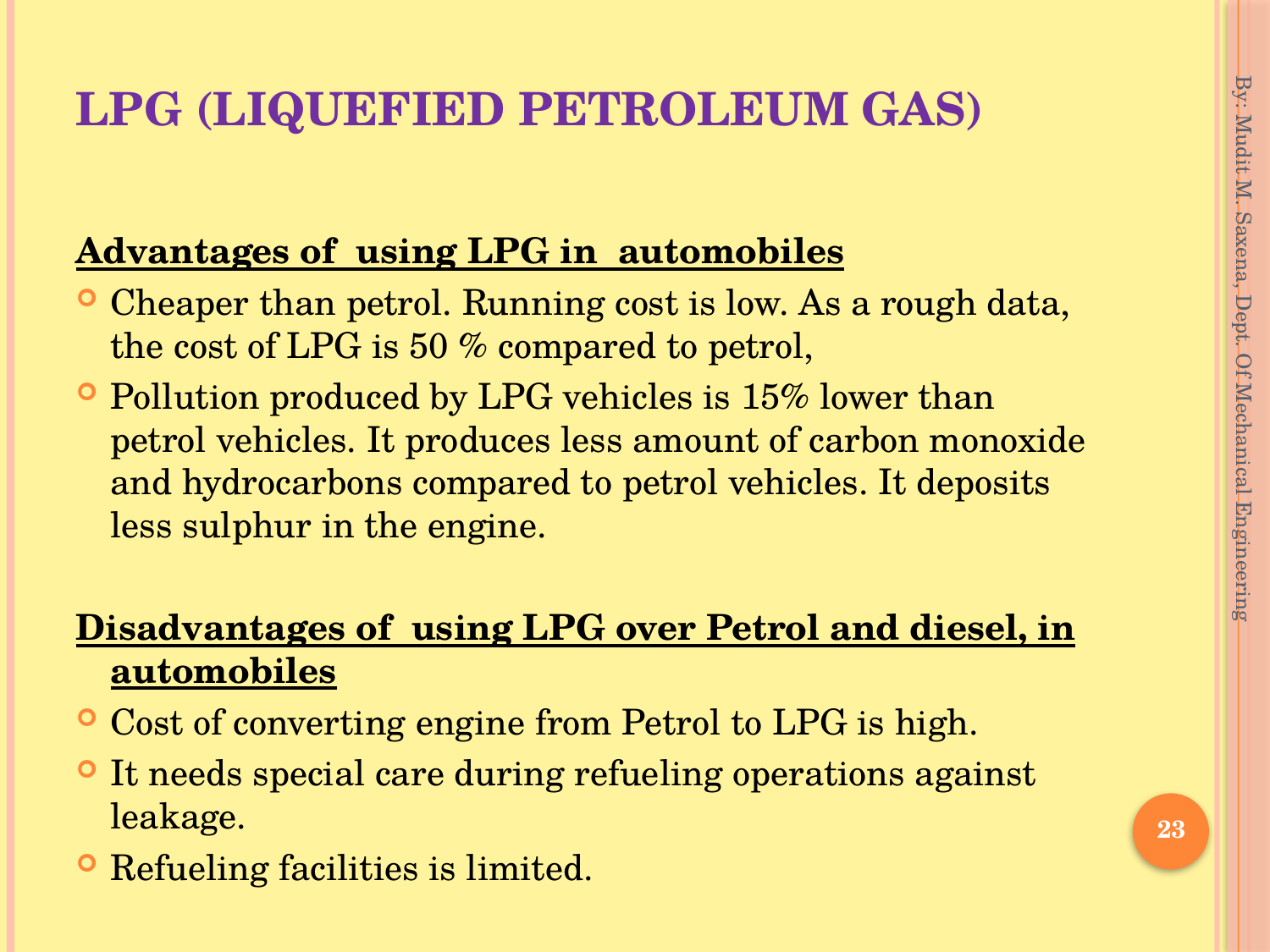

# LPG (Liquefied Petroleum Gas)
Advantages of  using LPG in  automobiles
Cheaper than petrol. Running cost is low. As a rough data, the cost of LPG is 50 % compared to petrol,
Pollution produced by LPG vehicles is 15% lower than petrol vehicles. It produces less amount of carbon monoxide and hydrocarbons compared to petrol vehicles. It deposits less sulphur in the engine.

Disadvantages of  using LPG over Petrol and diesel, in automobiles
Cost of converting engine from Petrol to LPG is high.
It needs special care during refueling operations against leakage.
Refueling facilities is limited.

By: Mudit M. Saxena, Dept. Of Mechanical Engineering
23